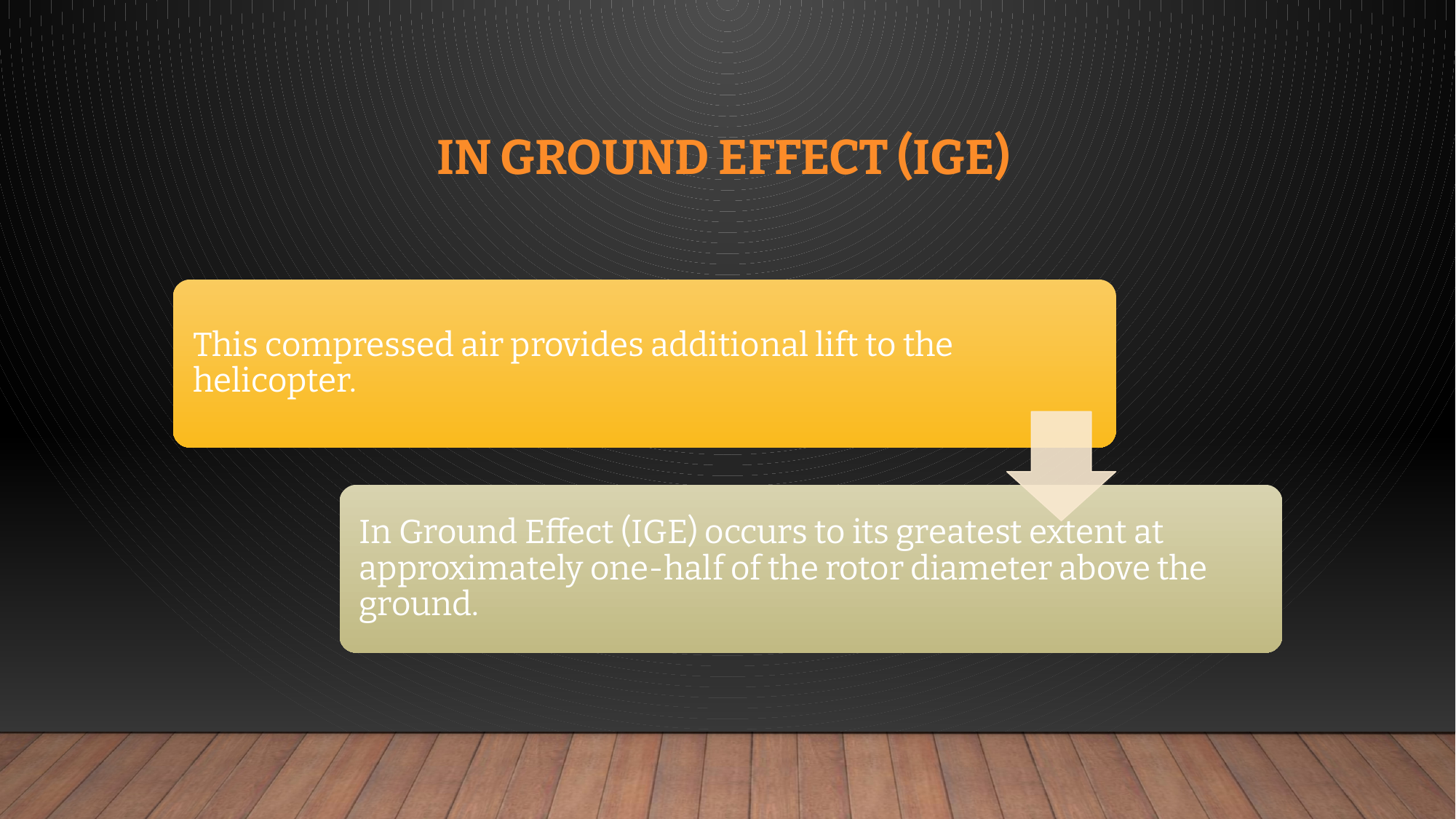

# in Ground Effect (IGE)
This compressed air provides additional lift to the helicopter.
In Ground Effect (IGE) occurs to its greatest extent at approximately one-half of the rotor diameter above the ground.